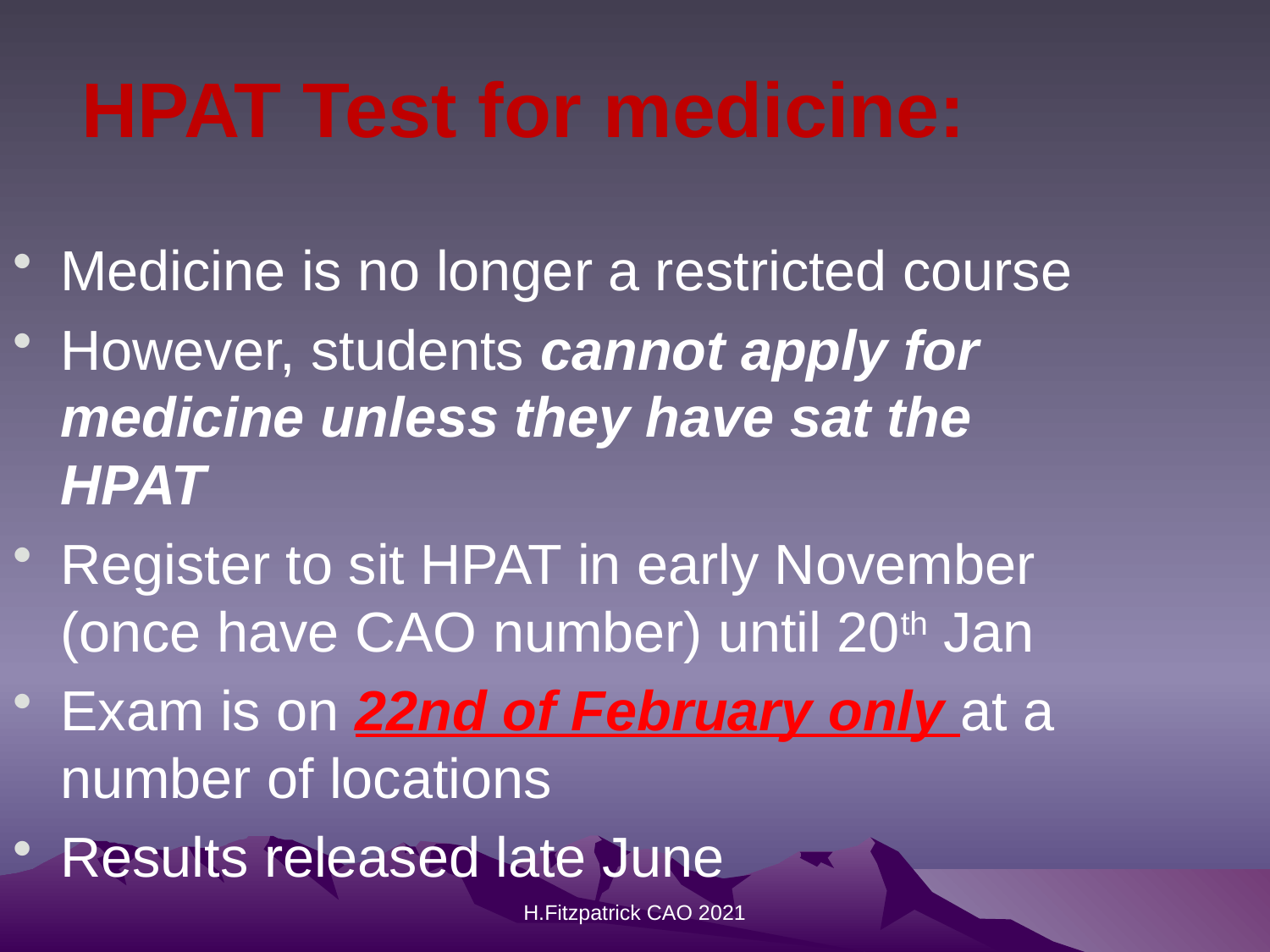

HPAT Test for medicine:
Medicine is no longer a restricted course
However, students cannot apply for medicine unless they have sat the HPAT
Register to sit HPAT in early November (once have CAO number) until 20th Jan
Exam is on 22nd of February only at a number of locations
Results released late June
H.Fitzpatrick CAO 2021